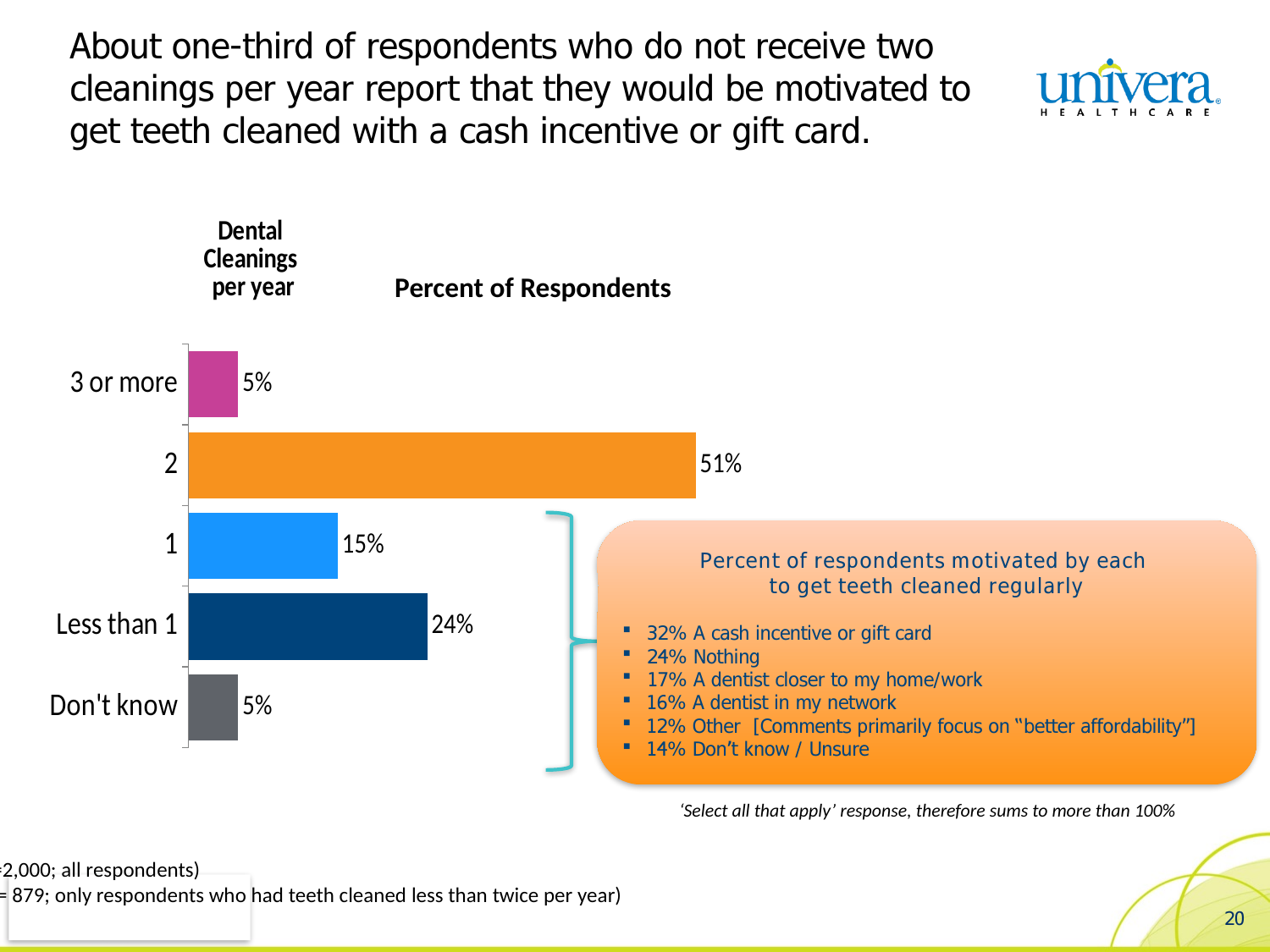

# About one-third of respondents who do not receive two cleanings per year report that they would be motivated to get teeth cleaned with a cash incentive or gift card.

### Chart: Dental
Cleanings
per year

| Category | Cleanings per year |
|---|---|
| Don't know | 0.05 |
| Less than 1 | 0.24 |
| 1 | 0.15 |
| 2 | 0.51 |
| 3 or more | 0.05 |
Percent of Respondents

Percent of respondents motivated by each
to get teeth cleaned regularly

32% A cash incentive or gift card
24% Nothing
17% A dentist closer to my home/work
16% A dentist in my network
12% Other  [Comments primarily focus on “better affordability”]
14% Don’t know / Unsure

‘Select all that apply’ response, therefore sums to more than 100%
(n=2,000; all respondents)
(n = 879; only respondents who had teeth cleaned less than twice per year)
20